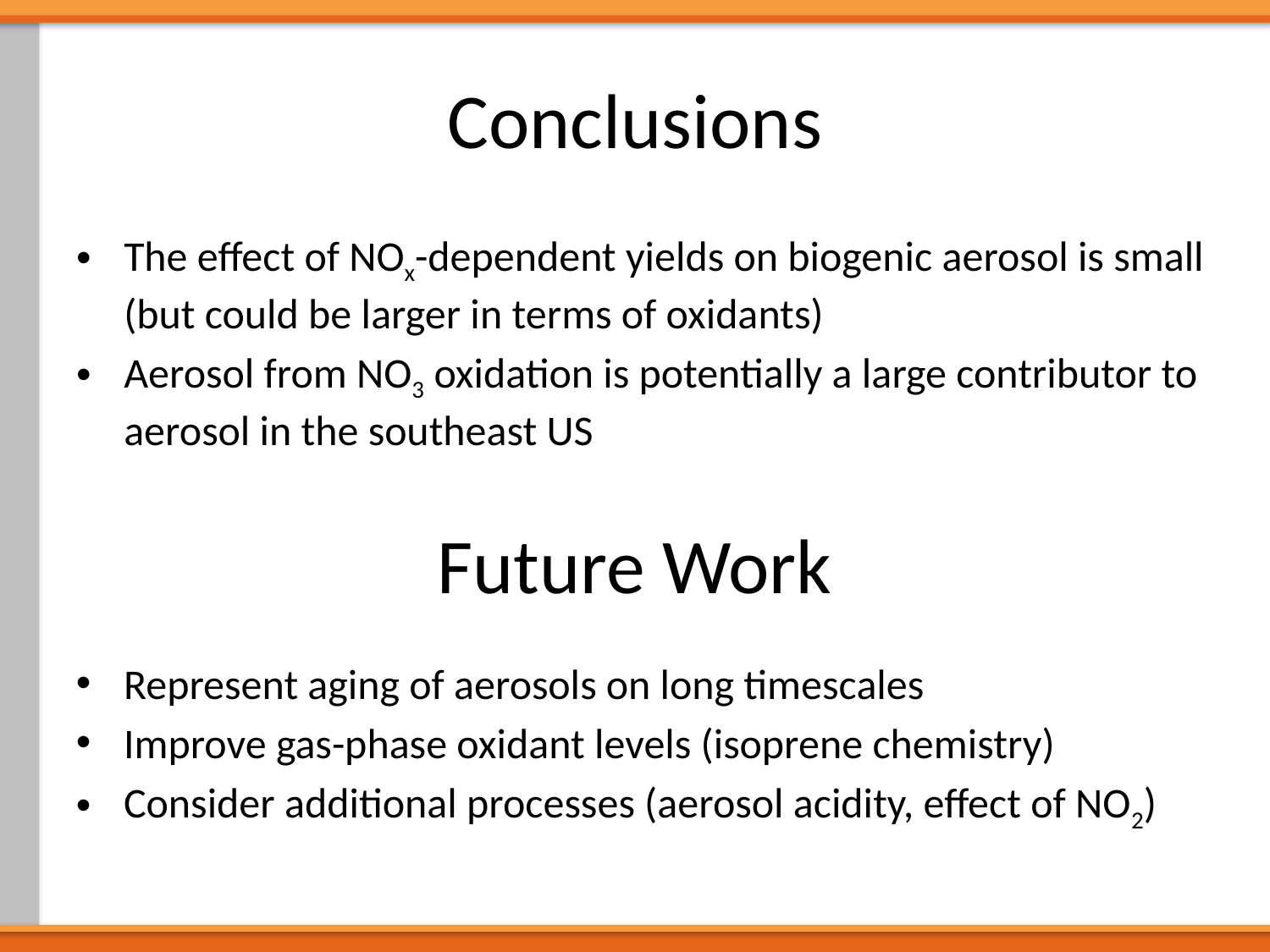

# Conclusions
The effect of NOx-dependent yields on biogenic aerosol is small (but could be larger in terms of oxidants)
Aerosol from NO3 oxidation is potentially a large contributor to aerosol in the southeast US

Future Work

Represent aging of aerosols on long timescales
Improve gas-phase oxidant levels (isoprene chemistry)
Consider additional processes (aerosol acidity, effect of NO2)